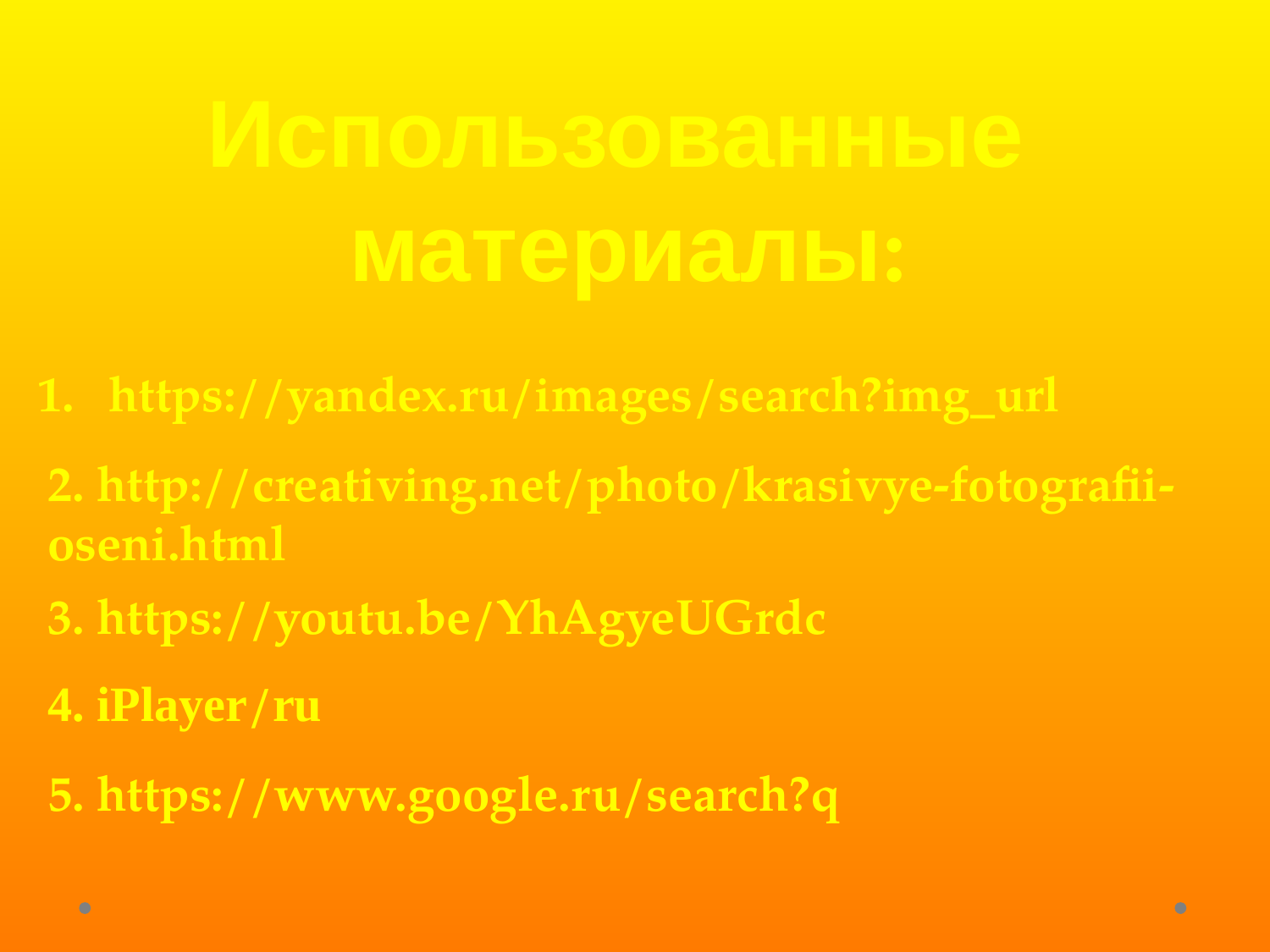

Использованные  материалы:
https://yandex.ru/images/search?img_url

2. http://creativing.net/photo/krasivye-fotografii-oseni.html
3. https://youtu.be/YhAgyeUGrdc
4. iPlayer/ru
5. https://www.google.ru/search?q